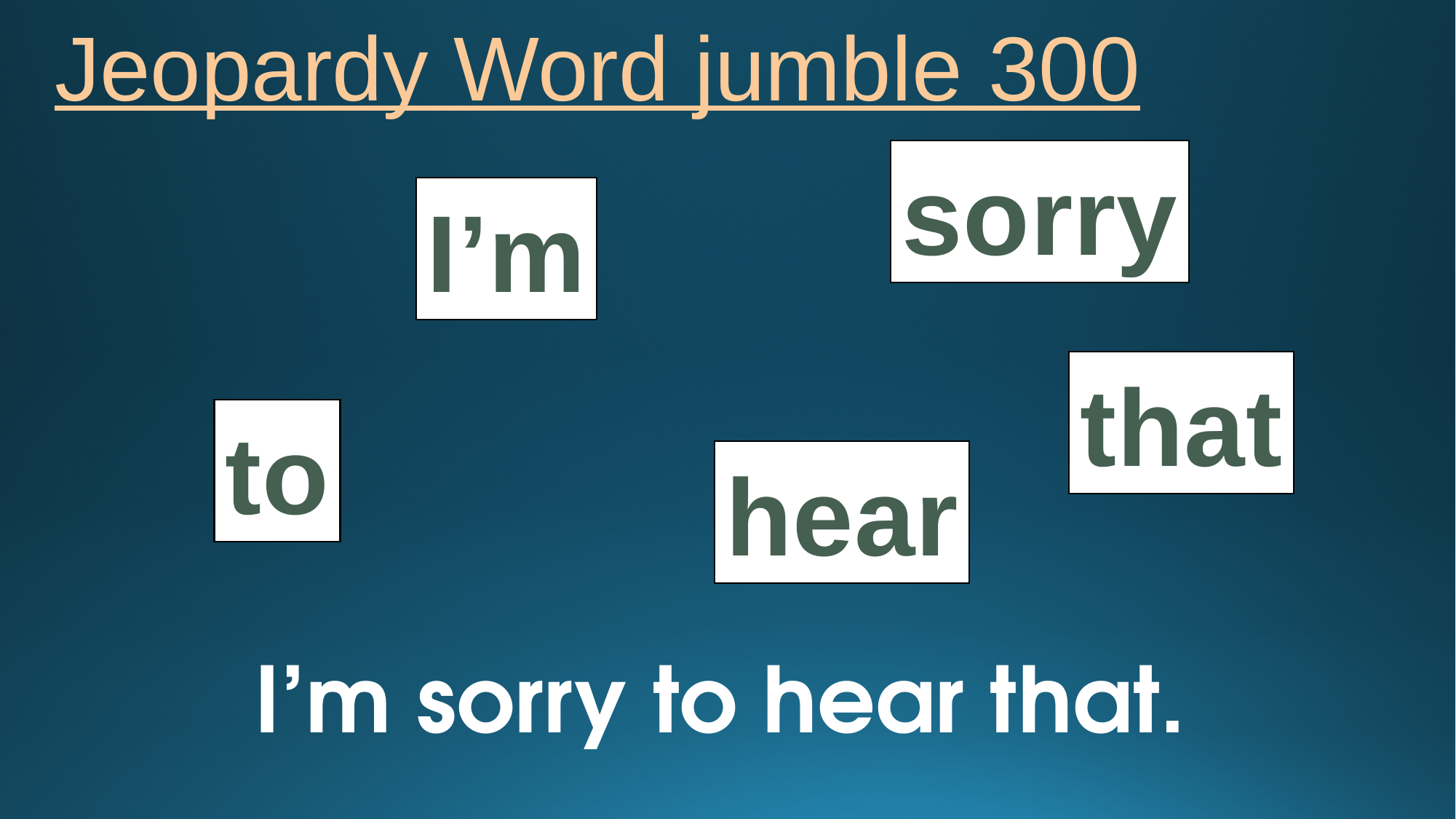

# Jeopardy Word jumble 300
sorry
I’m
that
to
hear
I’m sorry to hear that.